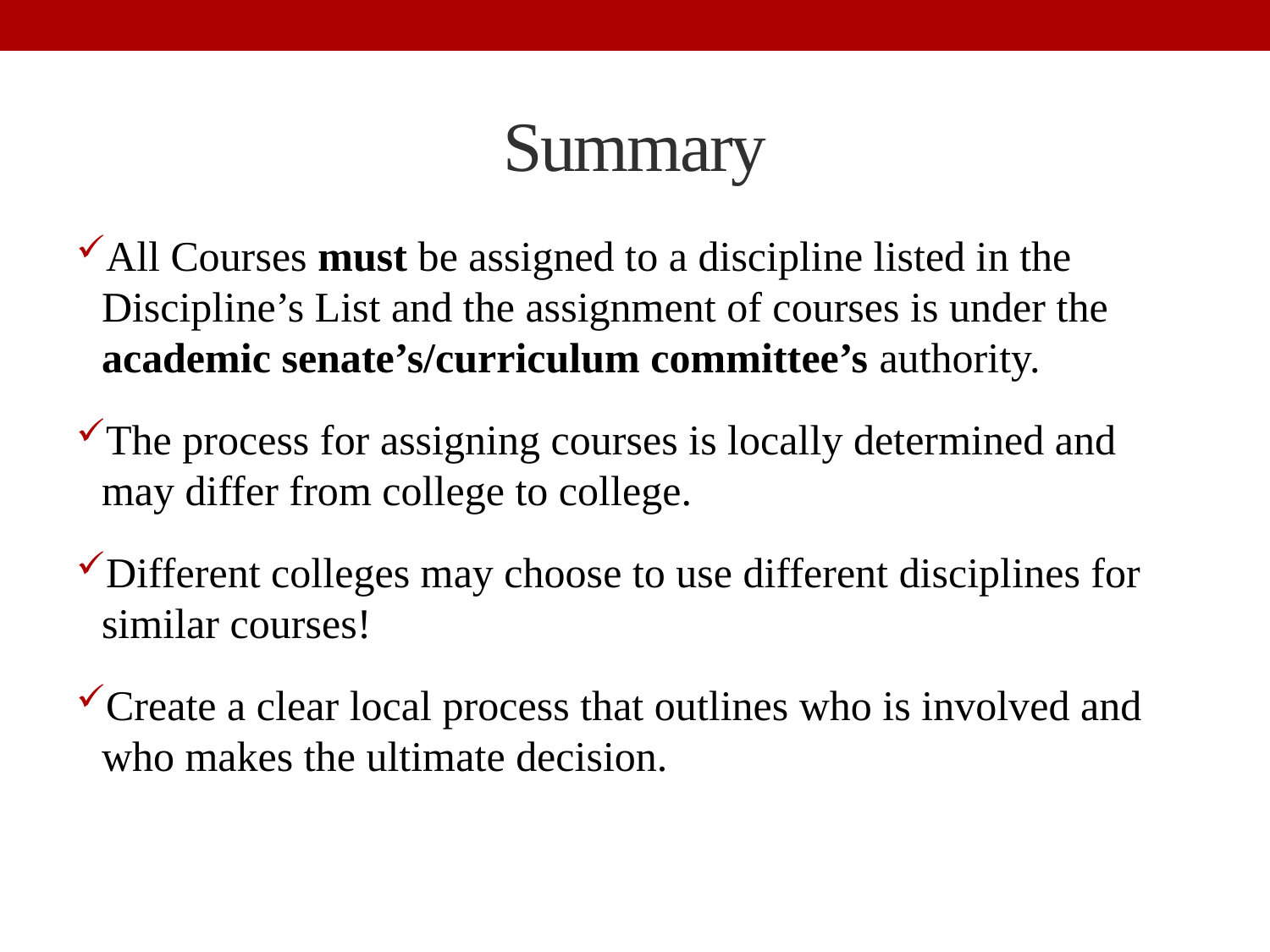

# Summary
All Courses must be assigned to a discipline listed in the Discipline’s List and the assignment of courses is under the academic senate’s/curriculum committee’s authority.
The process for assigning courses is locally determined and may differ from college to college.
Different colleges may choose to use different disciplines for similar courses!
Create a clear local process that outlines who is involved and who makes the ultimate decision.